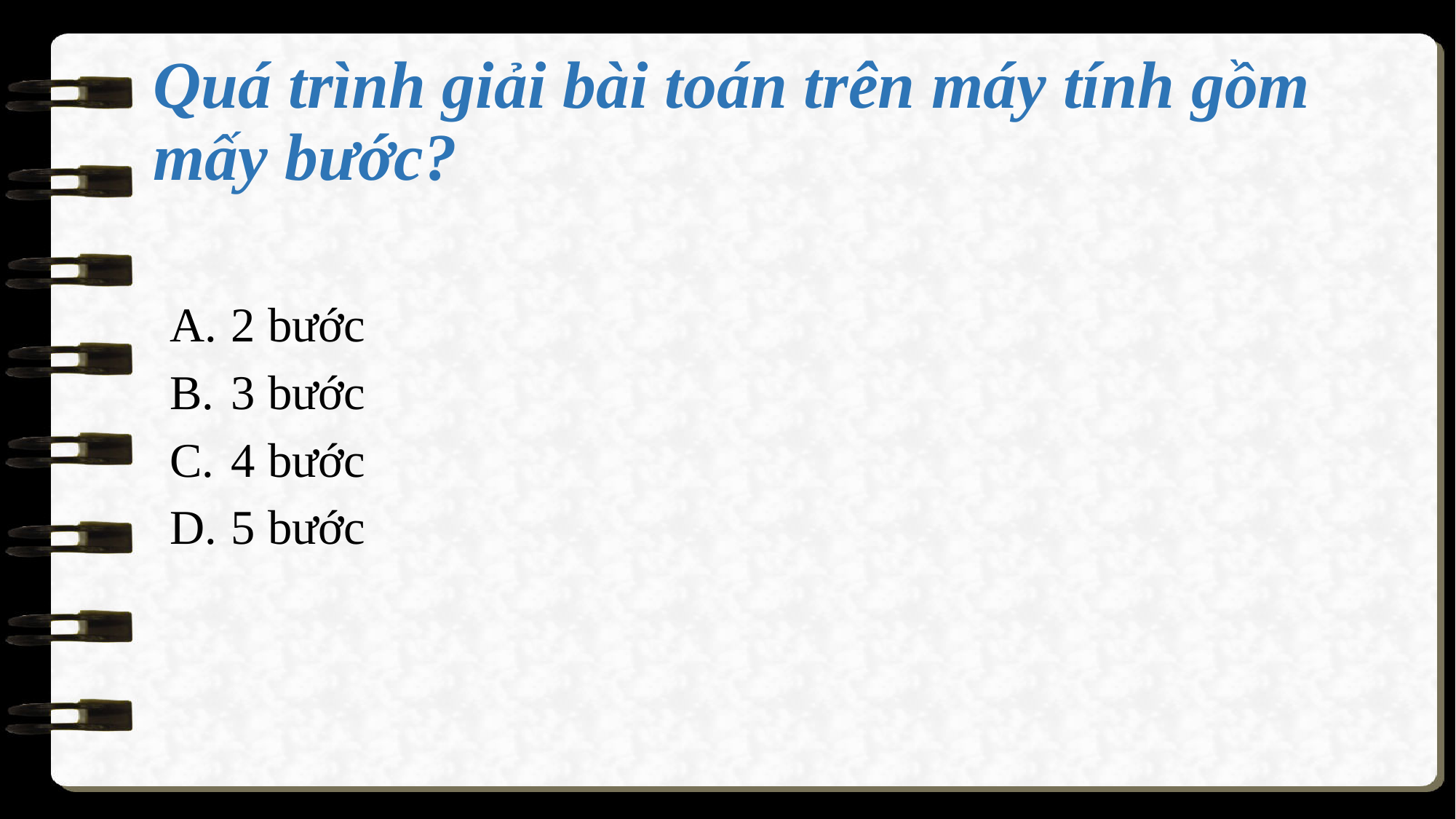

# Quá trình giải bài toán trên máy tính gồm mấy bước?

2 bước
3 bước
4 bước
5 bước